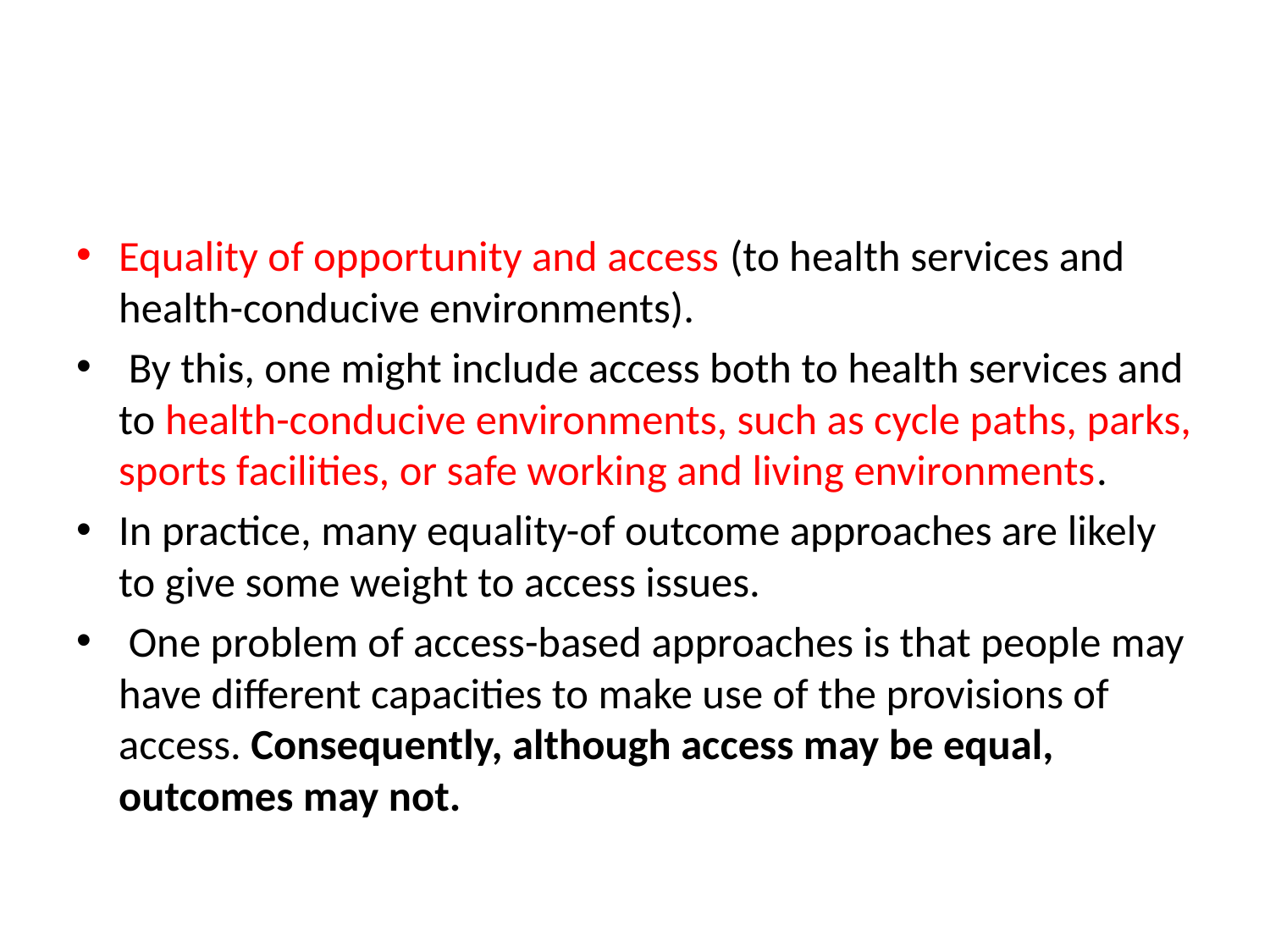

#
Equality of opportunity and access (to health services and health-conducive environments).
 By this, one might include access both to health services and to health-conducive environments, such as cycle paths, parks, sports facilities, or safe working and living environments.
In practice, many equality-of outcome approaches are likely to give some weight to access issues.
 One problem of access-based approaches is that people may have different capacities to make use of the provisions of access. Consequently, although access may be equal, outcomes may not.